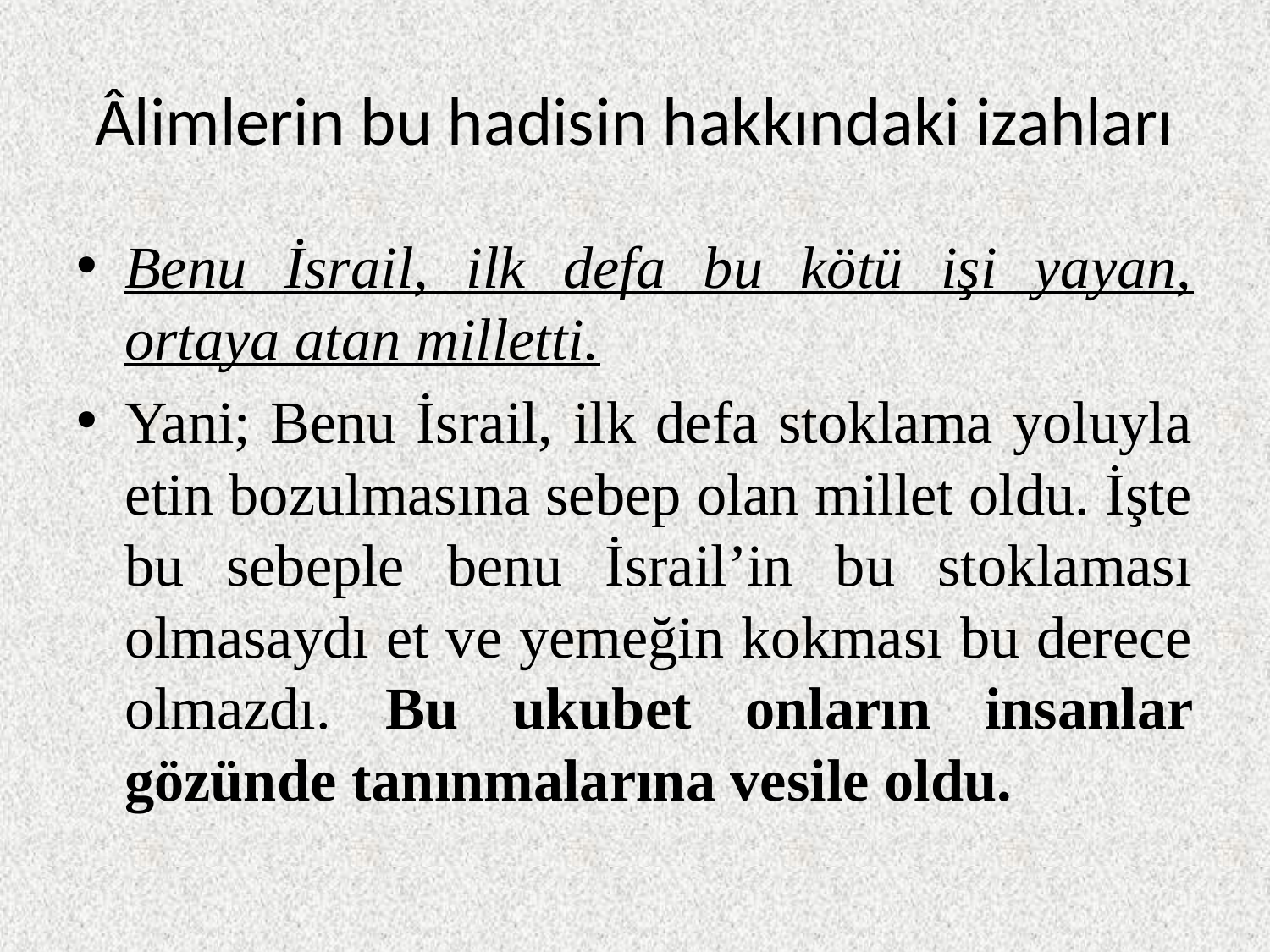

# Âlimlerin bu hadisin hakkındaki izahları
Benu İsrail, ilk defa bu kötü işi yayan, ortaya atan milletti.
Yani; Benu İsrail, ilk defa stoklama yoluyla etin bozulmasına sebep olan millet oldu. İşte bu sebeple benu İsrail’in bu stoklaması olmasaydı et ve yemeğin kokması bu derece olmazdı. Bu ukubet onların insanlar gözünde tanınmalarına vesile oldu.